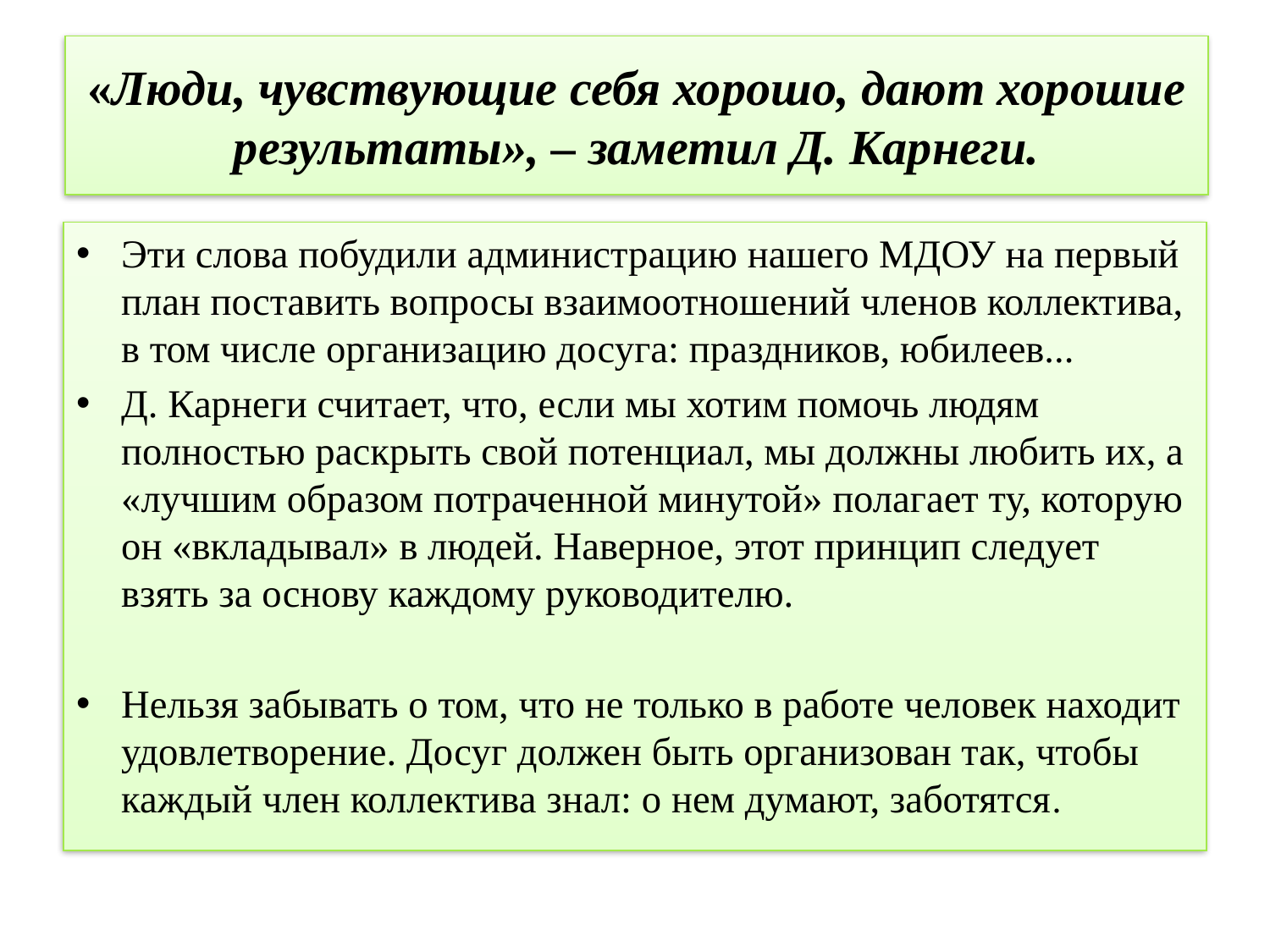

# «Люди, чувствующие себя хорошо, дают хорошие результаты», – заметил Д. Карнеги.
Эти слова побудили администрацию нашего МДОУ на первый план поставить вопросы взаимоотношений членов коллектива, в том числе организацию досуга: праздников, юбилеев...
Д. Карнеги считает, что, если мы хотим помочь людям полностью раскрыть свой потенциал, мы должны любить их, а «лучшим образом потраченной минутой» полагает ту, которую он «вкладывал» в людей. Наверное, этот принцип следует взять за основу каждому руководителю.

Нельзя забывать о том, что не только в работе человек находит удовлетворение. Досуг должен быть организован так, чтобы каждый член коллектива знал: о нем думают, заботятся.